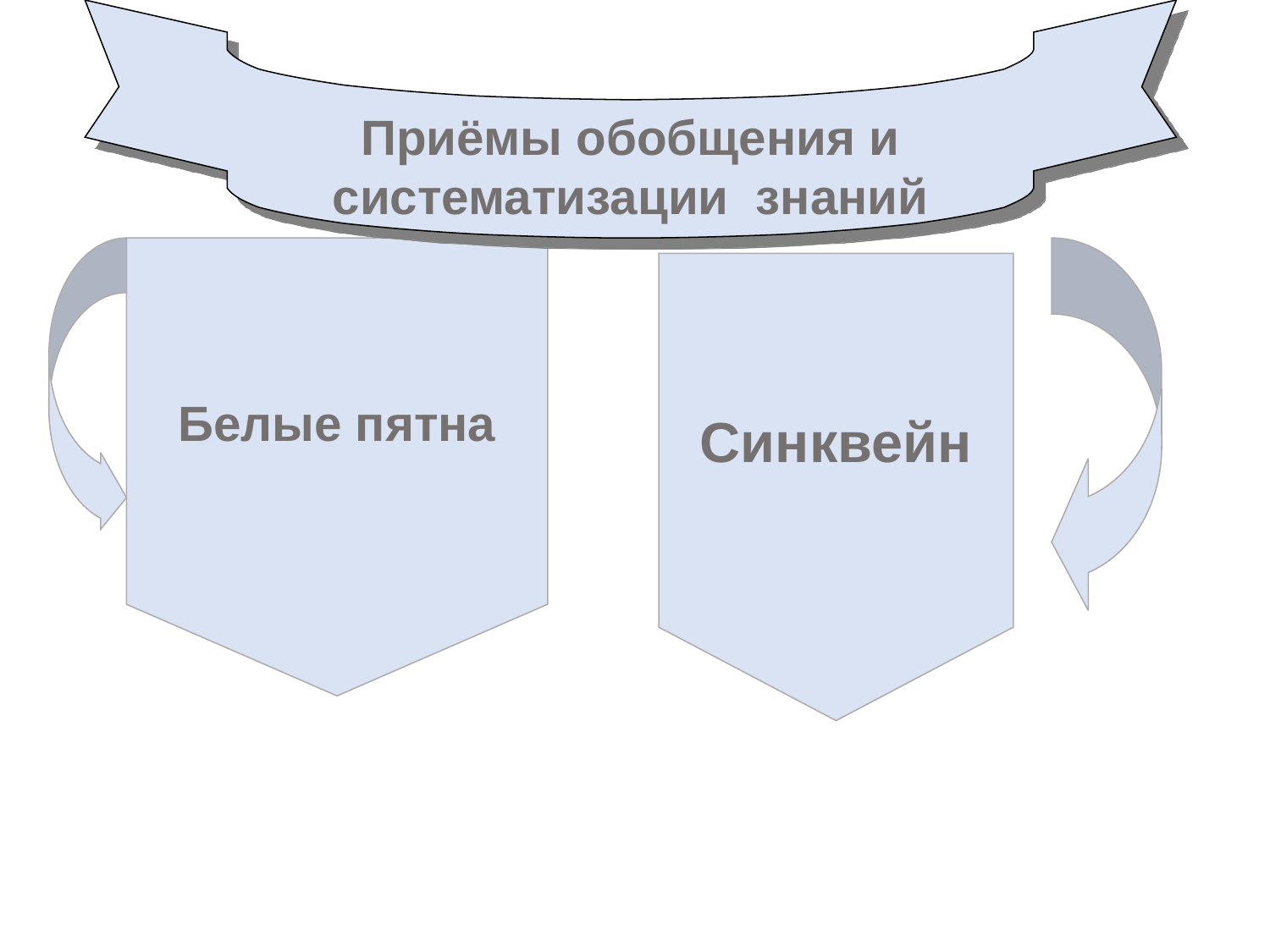

Приёмы обобщения и систематизации  знаний
#

Белые пятна

Синквейн